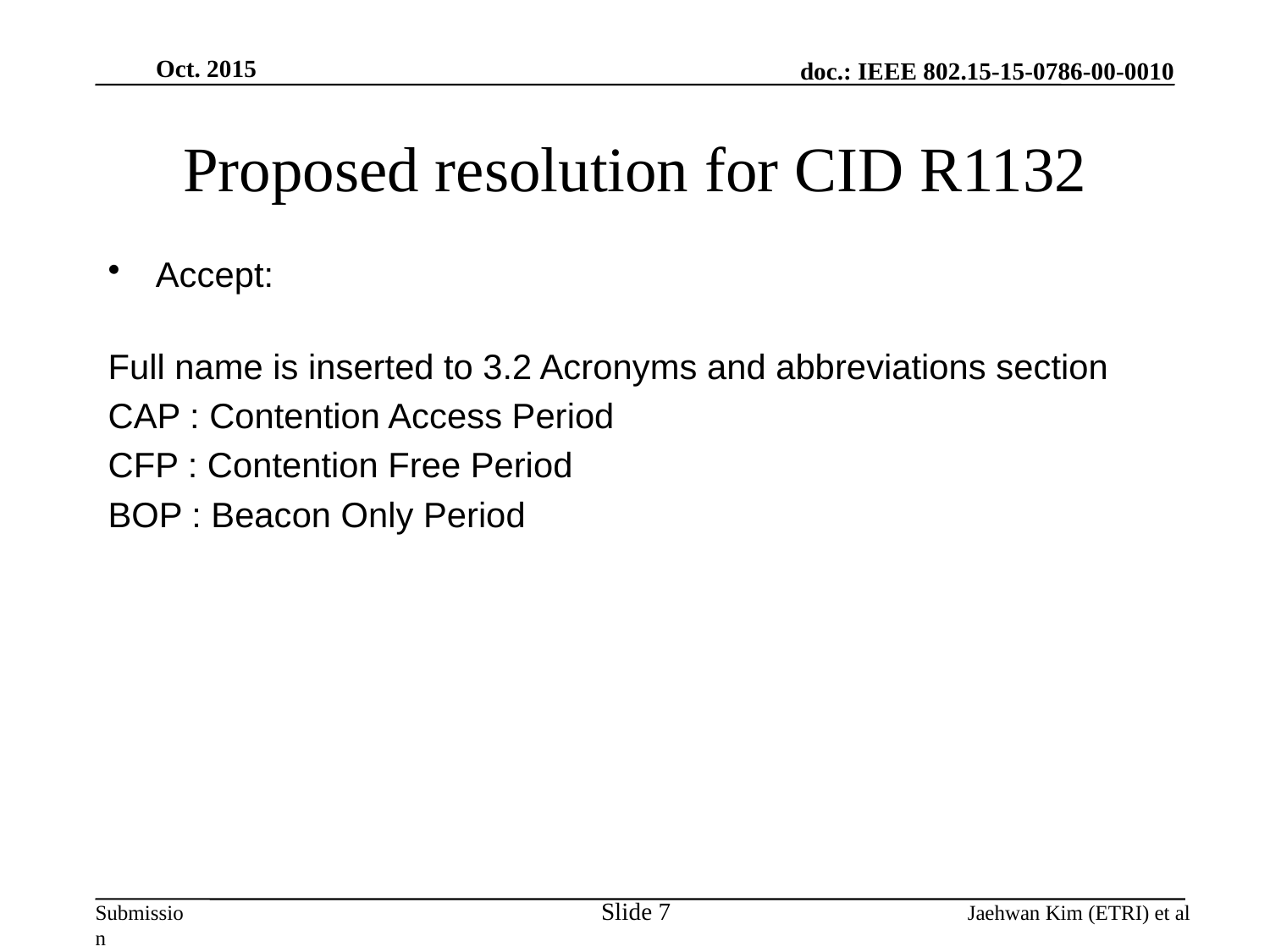

Oct. 2015
# Proposed resolution for CID R1132
Accept:
Full name is inserted to 3.2 Acronyms and abbreviations section
CAP : Contention Access Period
CFP : Contention Free Period
BOP : Beacon Only Period
Slide 7
Jaehwan Kim (ETRI) et al